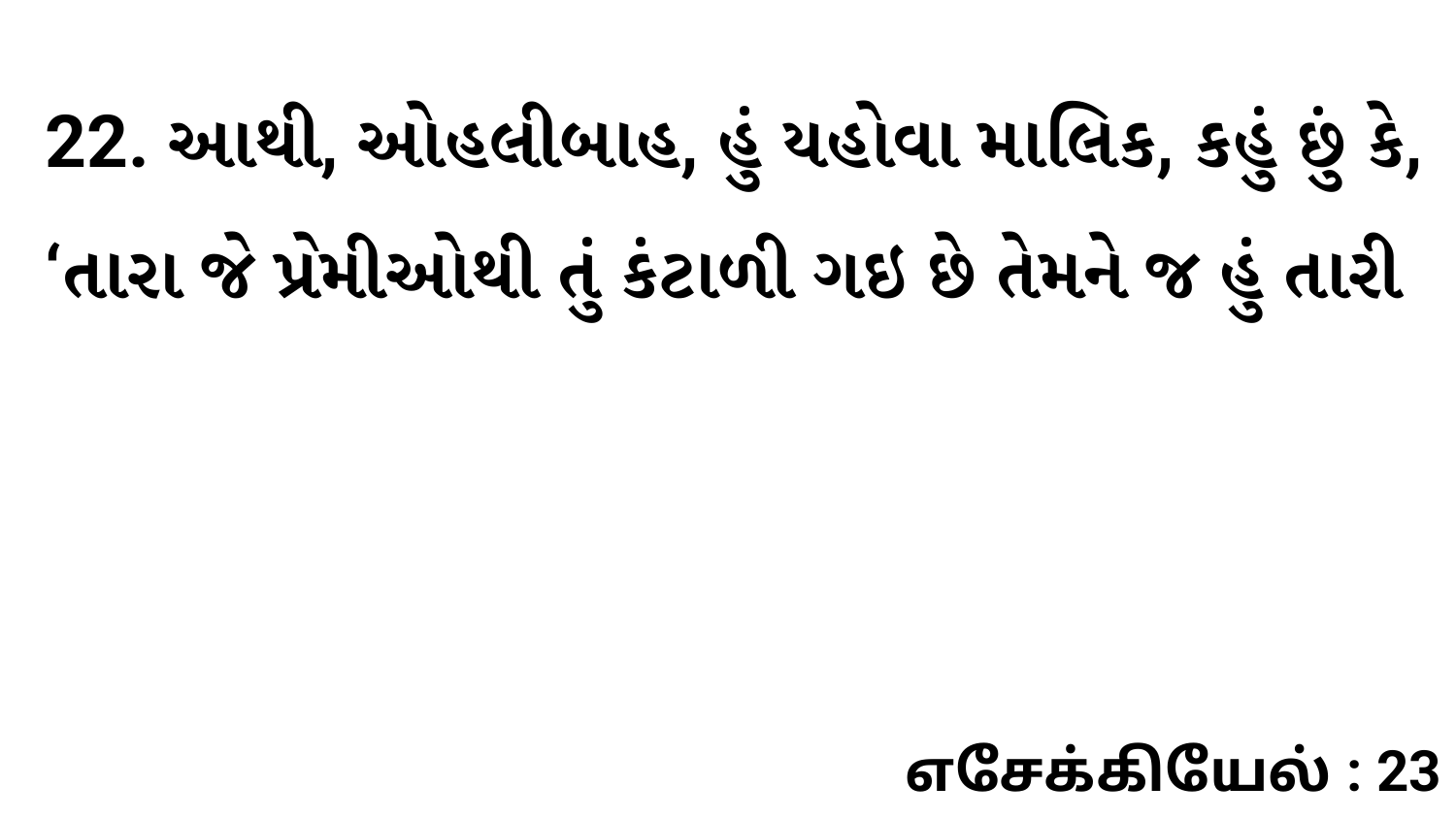

22. આથી, ઓહલીબાહ, હું યહોવા માલિક, કહું છું કે, ‘તારા જે પ્રેમીઓથી તું કંટાળી ગઇ છે તેમને જ હું તારી
எசேக்கியேல் : 23